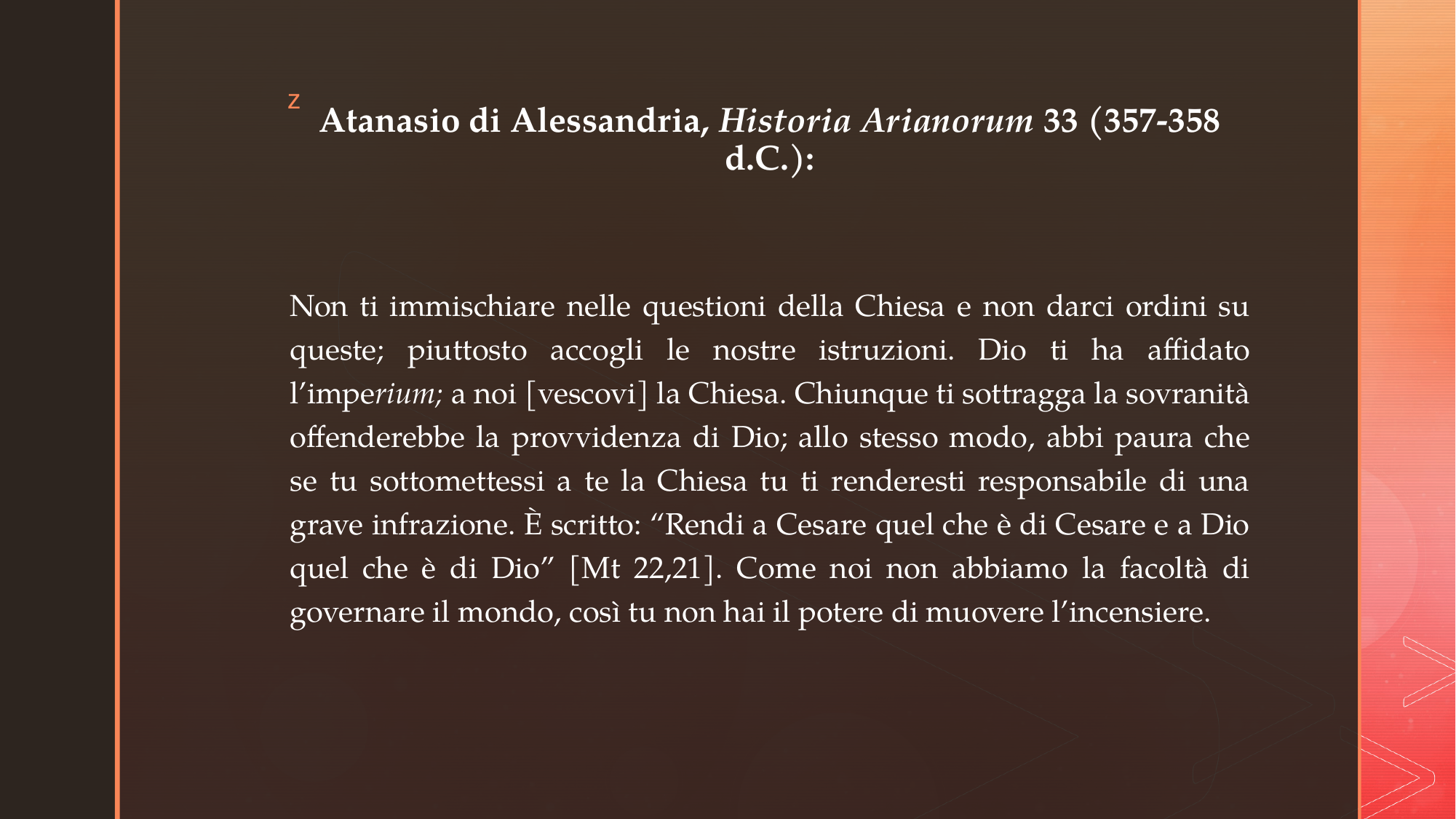

# Atanasio di Alessandria, Historia Arianorum 33 (357-358 d.C.):
Non ti immischiare nelle questioni della Chiesa e non darci ordini su queste; piuttosto accogli le nostre istruzioni. Dio ti ha affidato l’imperium; a noi [vescovi] la Chiesa. Chiunque ti sottragga la sovranità offenderebbe la provvidenza di Dio; allo stesso modo, abbi paura che se tu sottomettessi a te la Chiesa tu ti renderesti responsabile di una grave infrazione. È scritto: “Rendi a Cesare quel che è di Cesare e a Dio quel che è di Dio” [Mt 22,21]. Come noi non abbiamo la facoltà di governare il mondo, così tu non hai il potere di muovere l’incensiere.